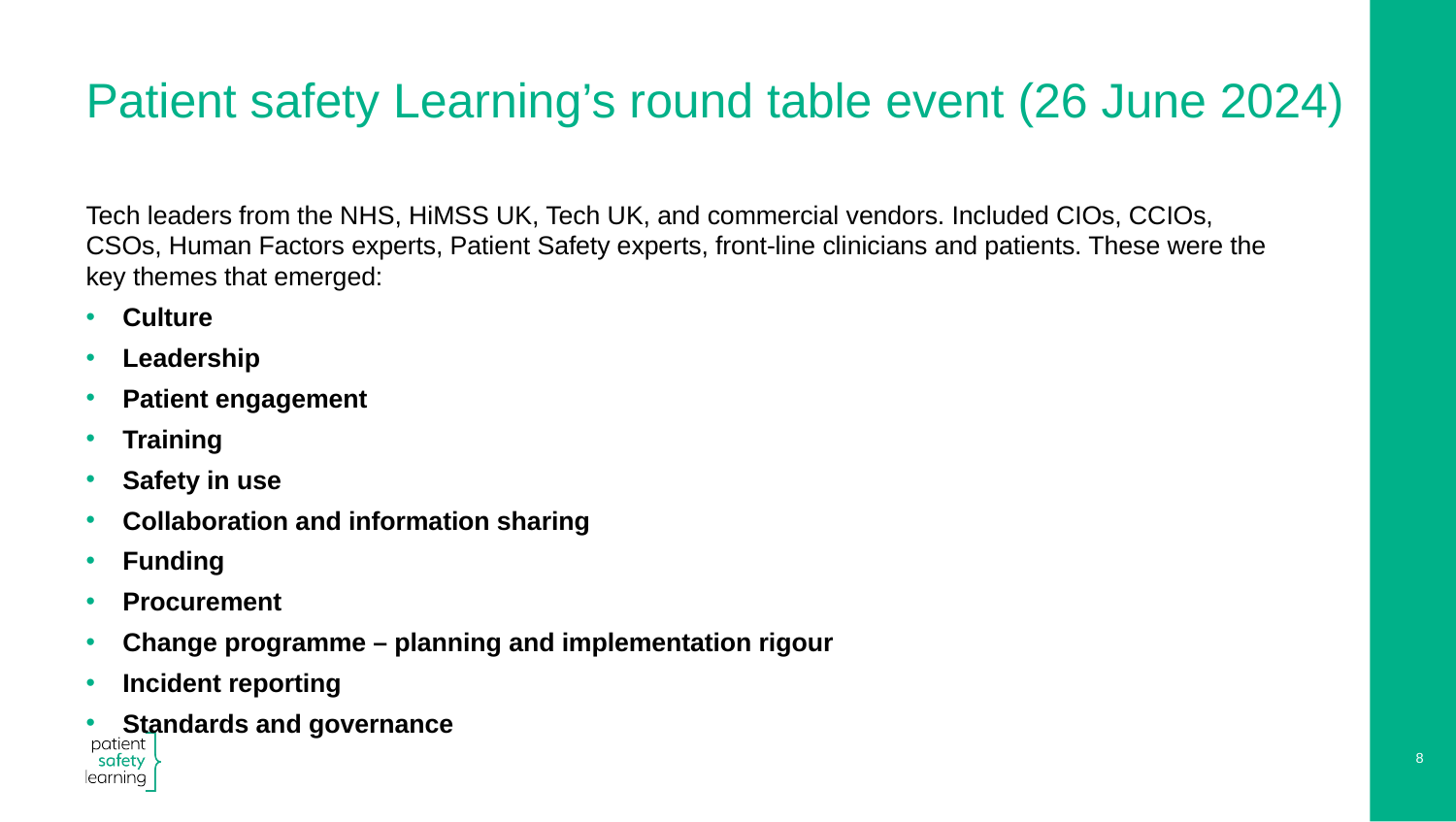

# Patient safety Learning’s round table event (26 June 2024)
Tech leaders from the NHS, HiMSS UK, Tech UK, and commercial vendors. Included CIOs, CCIOs, CSOs, Human Factors experts, Patient Safety experts, front-line clinicians and patients. These were the key themes that emerged:
Culture
Leadership
Patient engagement
Training
Safety in use
Collaboration and information sharing
Funding
Procurement
Change programme – planning and implementation rigour
Incident reporting
Standards and governance

8